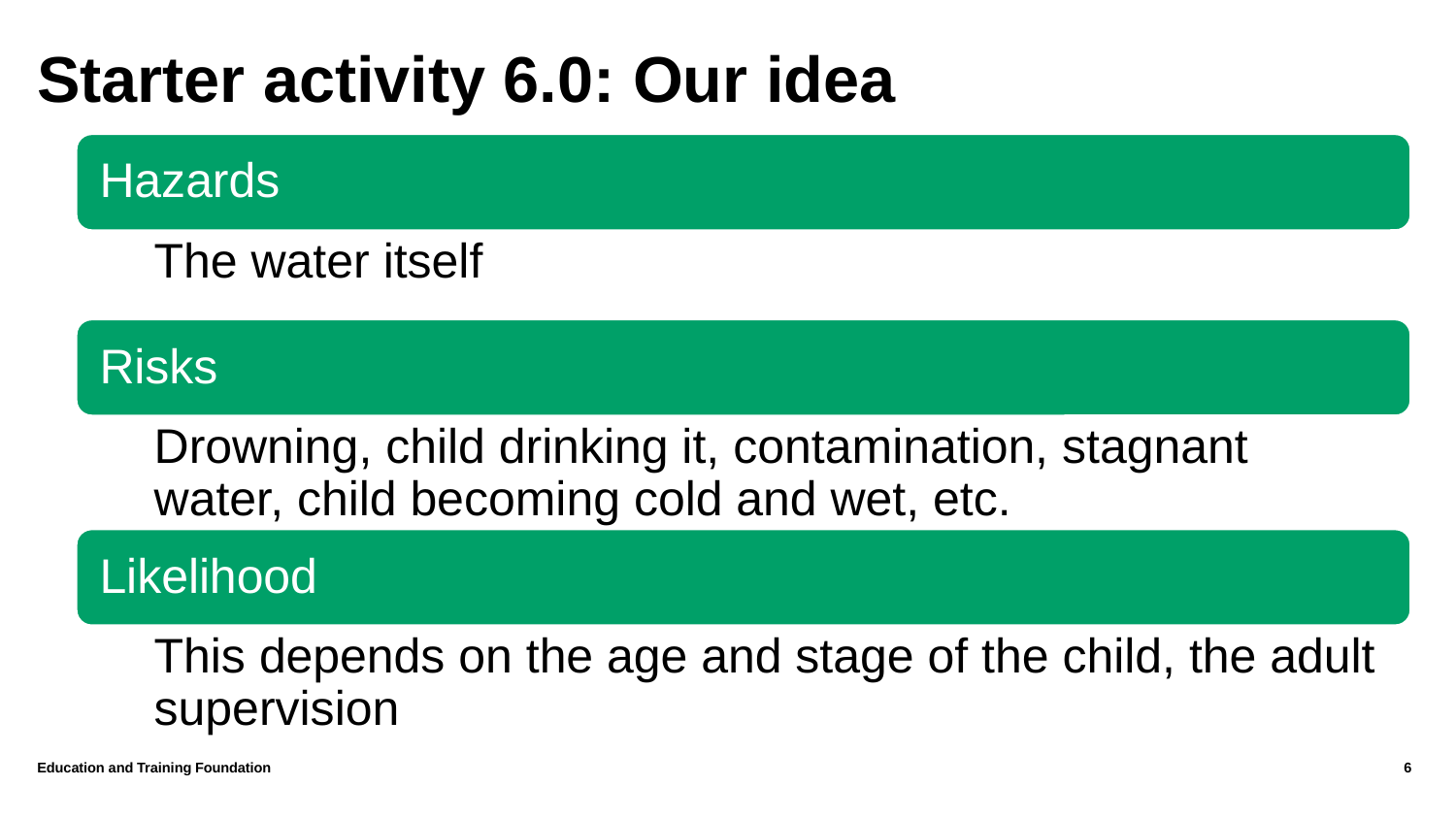

# Starter activity 6.0: Our idea
Hazards
	The water itself
Risks
Drowning, child drinking it, contamination, stagnant water, child becoming cold and wet, etc.
Likelihood
	This depends on the age and stage of the child, the adult supervision
Education and Training Foundation
6